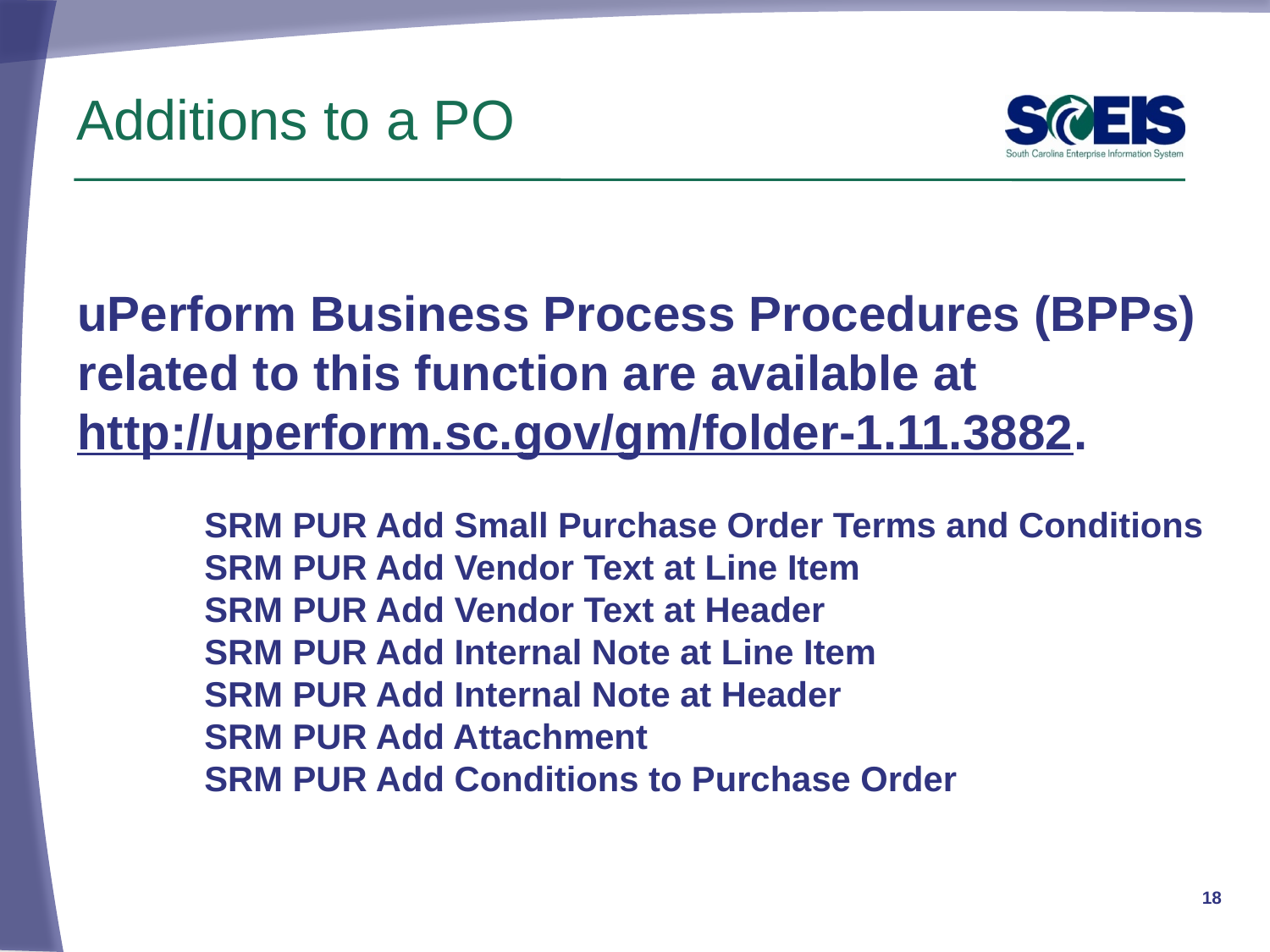

# Additions to a PO
uPerform Business Process Procedures (BPPs) related to this function are available at http://uperform.sc.gov/gm/folder-1.11.3882.

	SRM PUR Add Small Purchase Order Terms and Conditions
	SRM PUR Add Vendor Text at Line Item
	SRM PUR Add Vendor Text at Header
	SRM PUR Add Internal Note at Line Item
	SRM PUR Add Internal Note at Header
	SRM PUR Add Attachment
	SRM PUR Add Conditions to Purchase Order

18